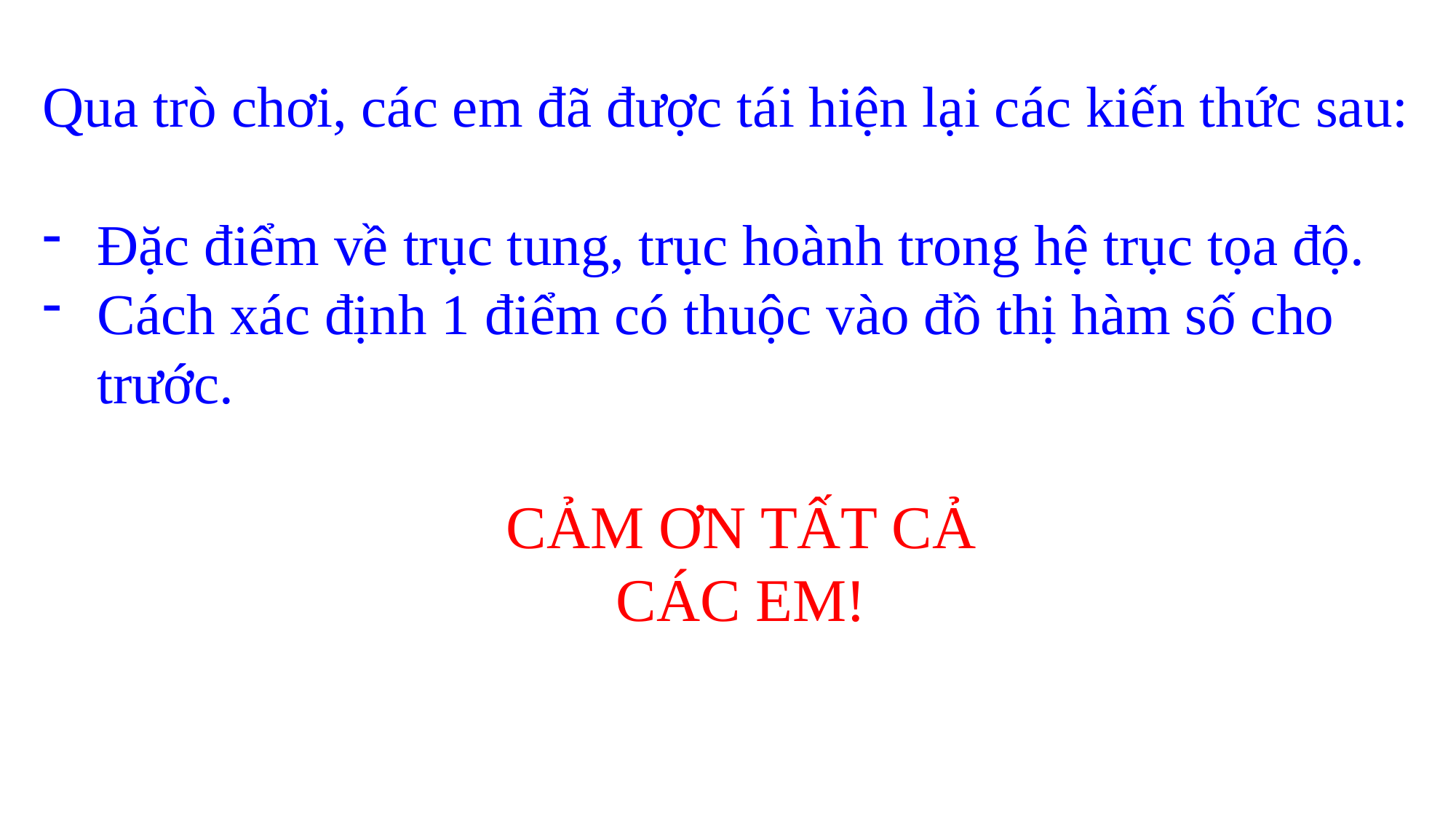

Qua trò chơi, các em đã được tái hiện lại các kiến thức sau:

Đặc điểm về trục tung, trục hoành trong hệ trục tọa độ.
Cách xác định 1 điểm có thuộc vào đồ thị hàm số cho trước.
CẢM ƠN TẤT CẢ CÁC EM!